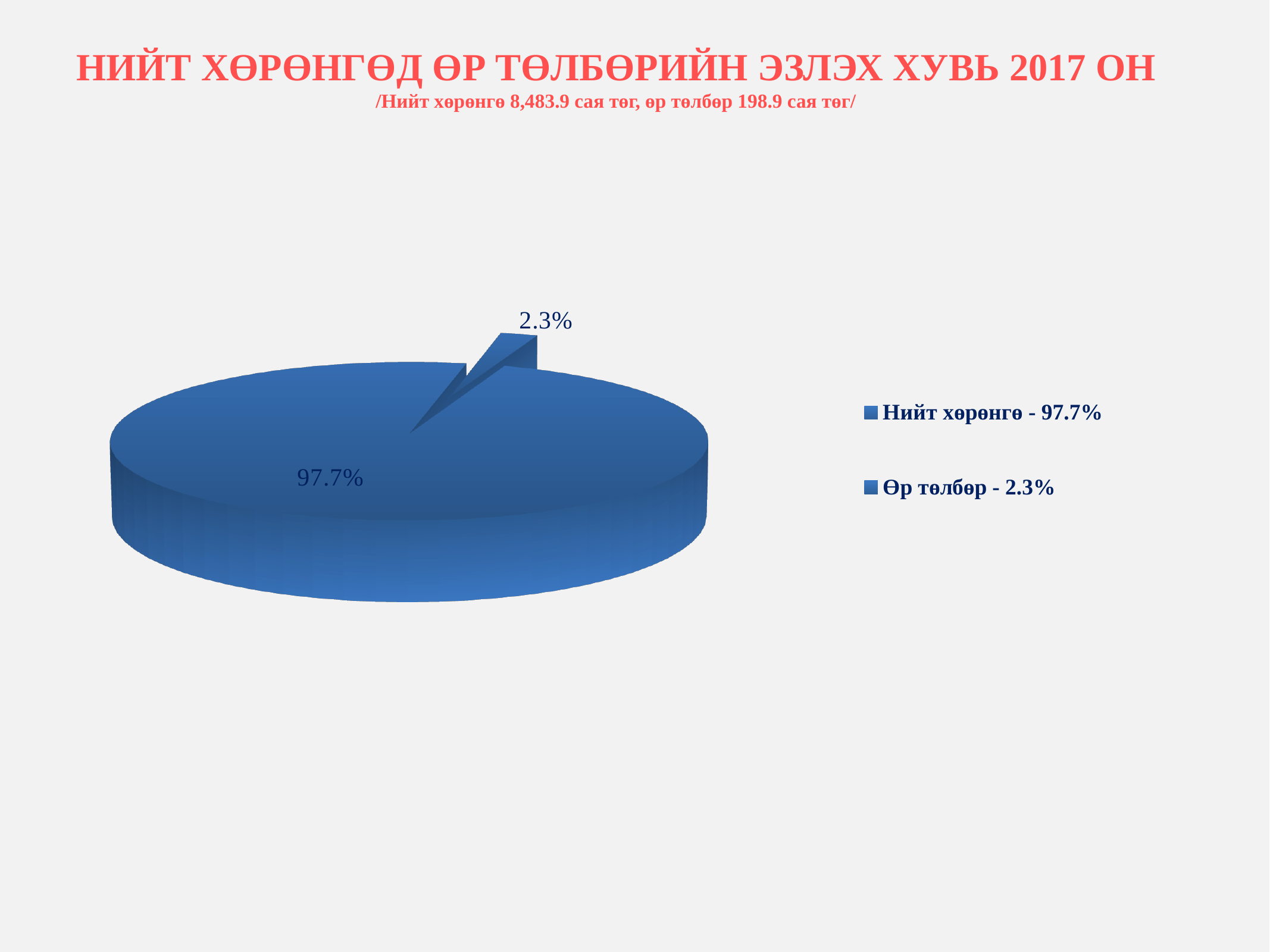

НИЙТ ХӨРӨНГӨД ӨР ТӨЛБӨРИЙН ЭЗЛЭХ ХУВЬ 2017 ОН
/Нийт хөрөнгө 8,483.9 сая төг, өр төлбөр 198.9 сая төг/

[unsupported chart]

14